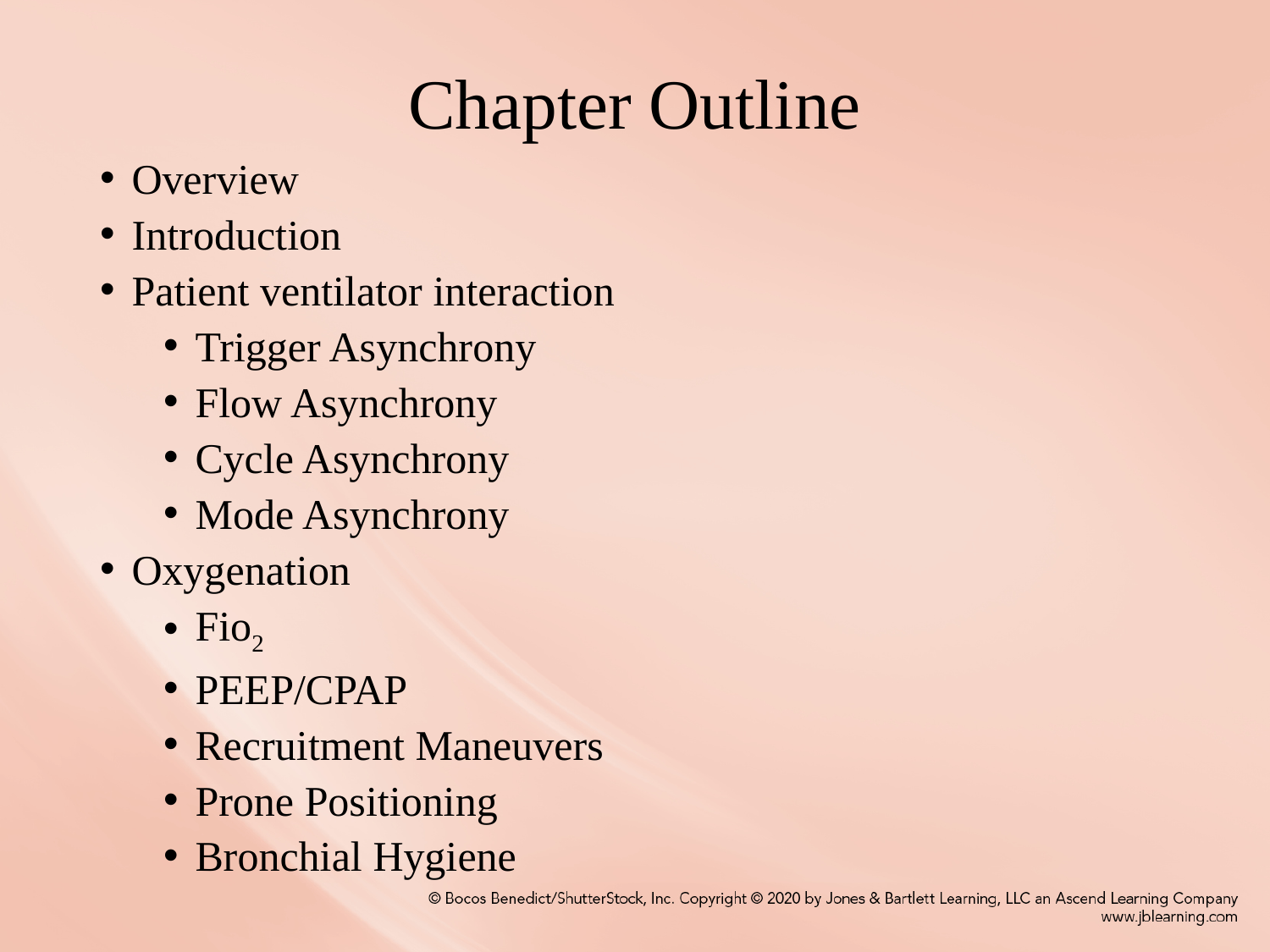

# Chapter Outline
Overview
Introduction
Patient ventilator interaction
Trigger Asynchrony
Flow Asynchrony
Cycle Asynchrony
Mode Asynchrony
Oxygenation
Fio2
PEEP/CPAP
Recruitment Maneuvers
Prone Positioning
Bronchial Hygiene